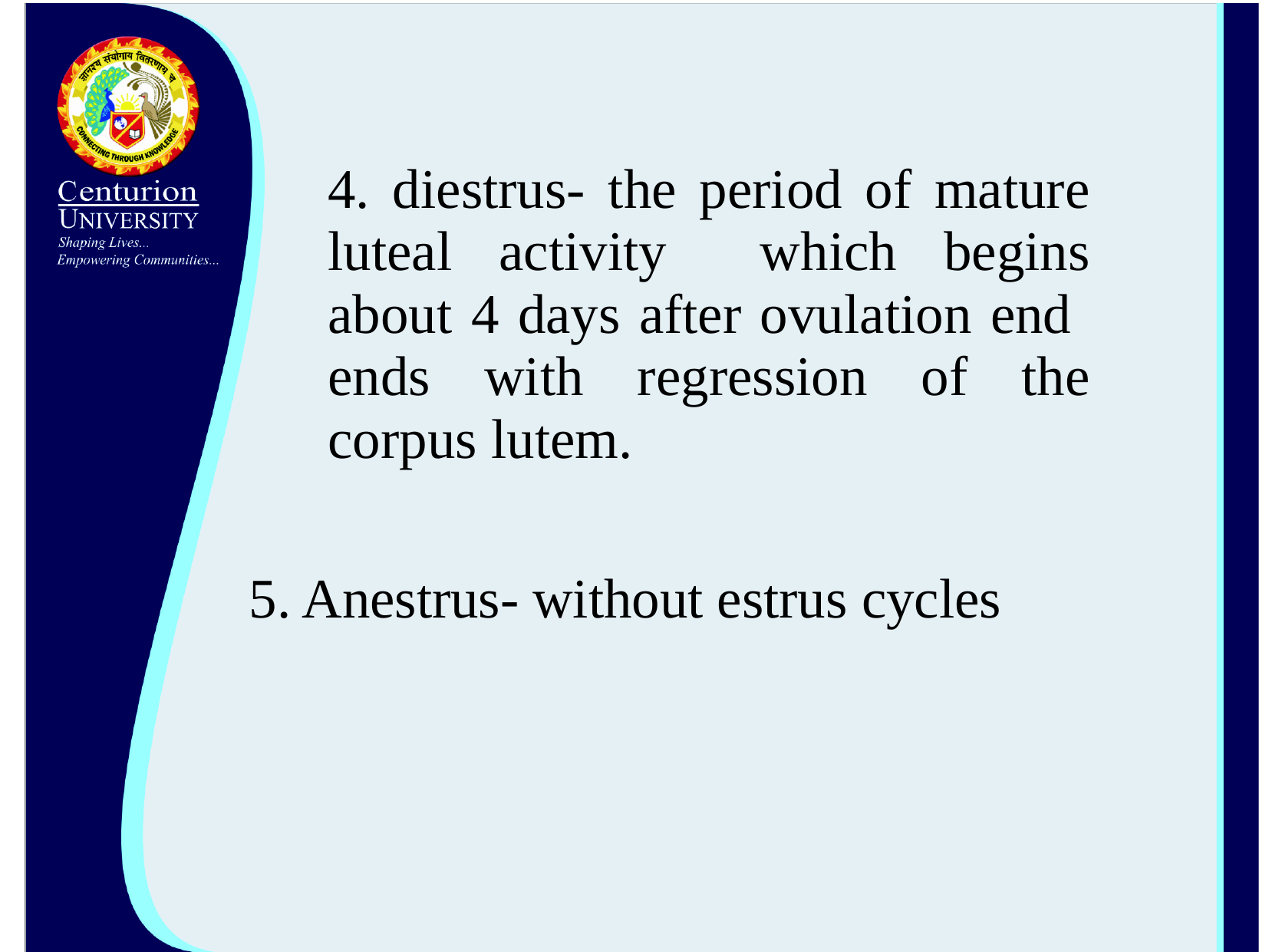

# 4. diestrus- the period of mature luteal activity  which begins about 4 days after ovulation end  ends with regression of the corpus lutem.
5. Anestrus- without estrus cycles